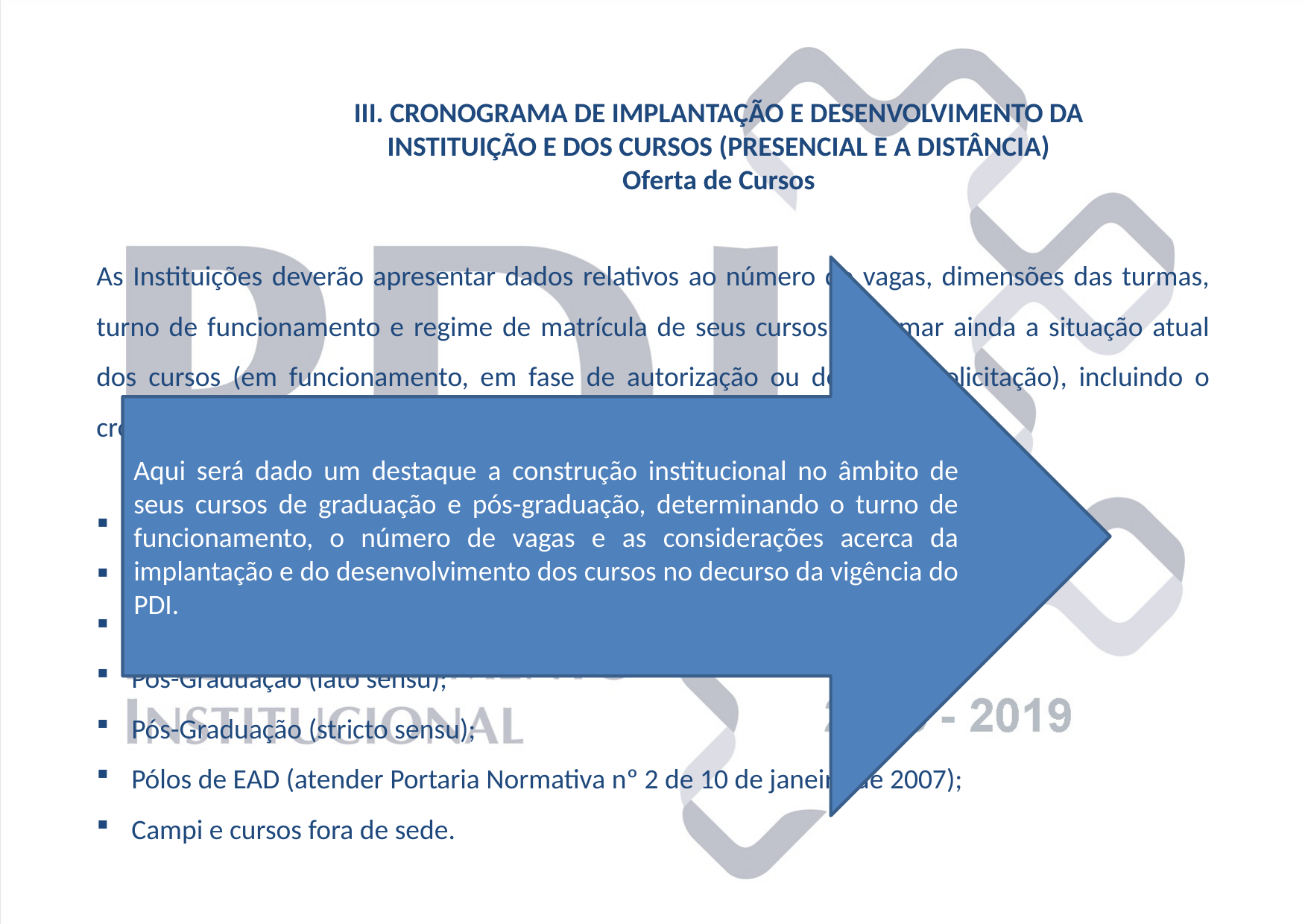

III. CRONOGRAMA DE IMPLANTAÇÃO E DESENVOLVIMENTO DA INSTITUIÇÃO E DOS CURSOS (PRESENCIAL E A DISTÂNCIA)
Oferta de Cursos

As Instituições deverão apresentar dados relativos ao número de vagas, dimensões das turmas, turno de funcionamento e regime de matrícula de seus cursos. Informar ainda a situação atual dos cursos (em funcionamento, em fase de autorização ou de futura solicitação), incluindo o cronograma de expansão na vigência do PDI conforme detalhamento a seguir:

Graduação (Bacharelado, Licenciatura e Tecnologia);
Sequenciais (formação específica, complementação de estudos);
Programas Especiais de Formação Pedagógica;
Pós-Graduação (lato sensu);
Pós-Graduação (stricto sensu);
Pólos de EAD (atender Portaria Normativa nº 2 de 10 de janeiro de 2007);
Campi e cursos fora de sede.
Aqui será dado um destaque a construção institucional no âmbito de seus cursos de graduação e pós-graduação, determinando o turno de funcionamento, o número de vagas e as considerações acerca da implantação e do desenvolvimento dos cursos no decurso da vigência do PDI.